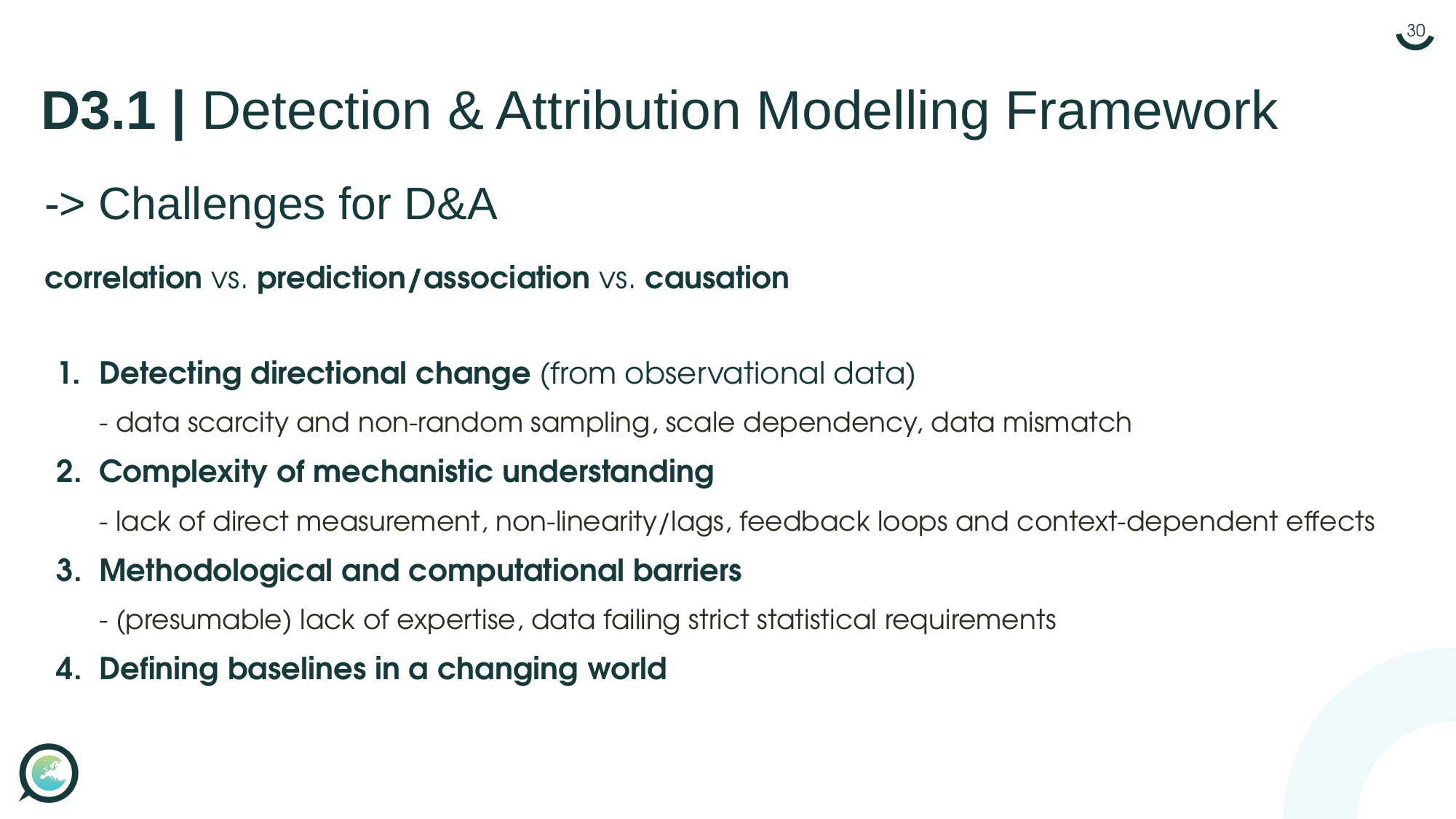

# D3.1 | Detection & Attribution Modelling Framework
-> Challenges for D&A
correlation vs. prediction/association vs. causation

Detecting directional change (from observational data)
- data scarcity and non-random sampling, scale dependency, data mismatch
Complexity of mechanistic understanding
- lack of direct measurement, non-linearity/lags, feedback loops and context-dependent effects
Methodological and computational barriers
- (presumable) lack of expertise, data failing strict statistical requirements
Defining baselines in a changing world